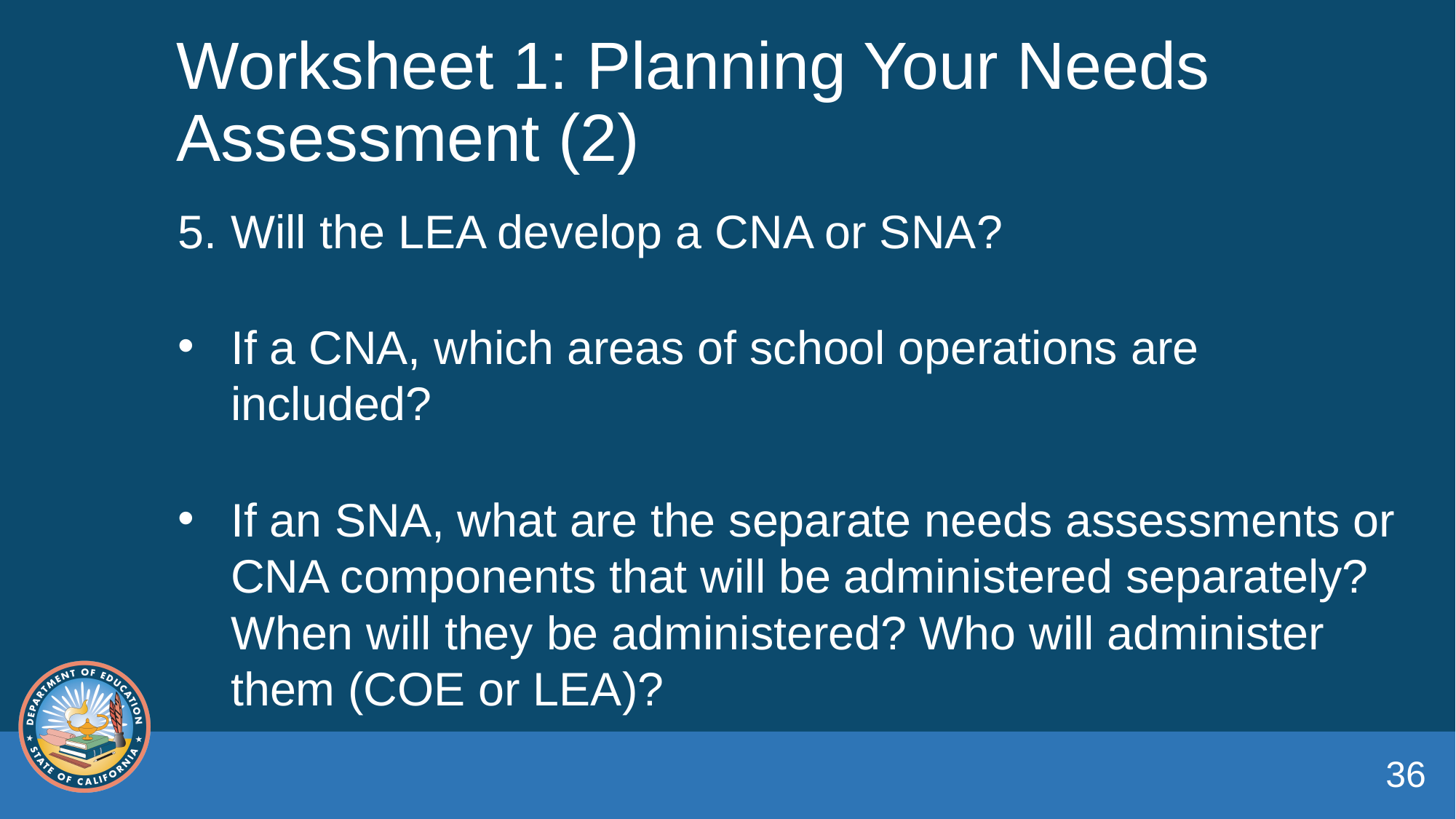

# Worksheet 1: Planning Your Needs Assessment (2)
Will the LEA develop a CNA or SNA?

If a CNA, which areas of school operations are included?

If an SNA, what are the separate needs assessments or CNA components that will be administered separately? When will they be administered? Who will administer them (COE or LEA)?

36